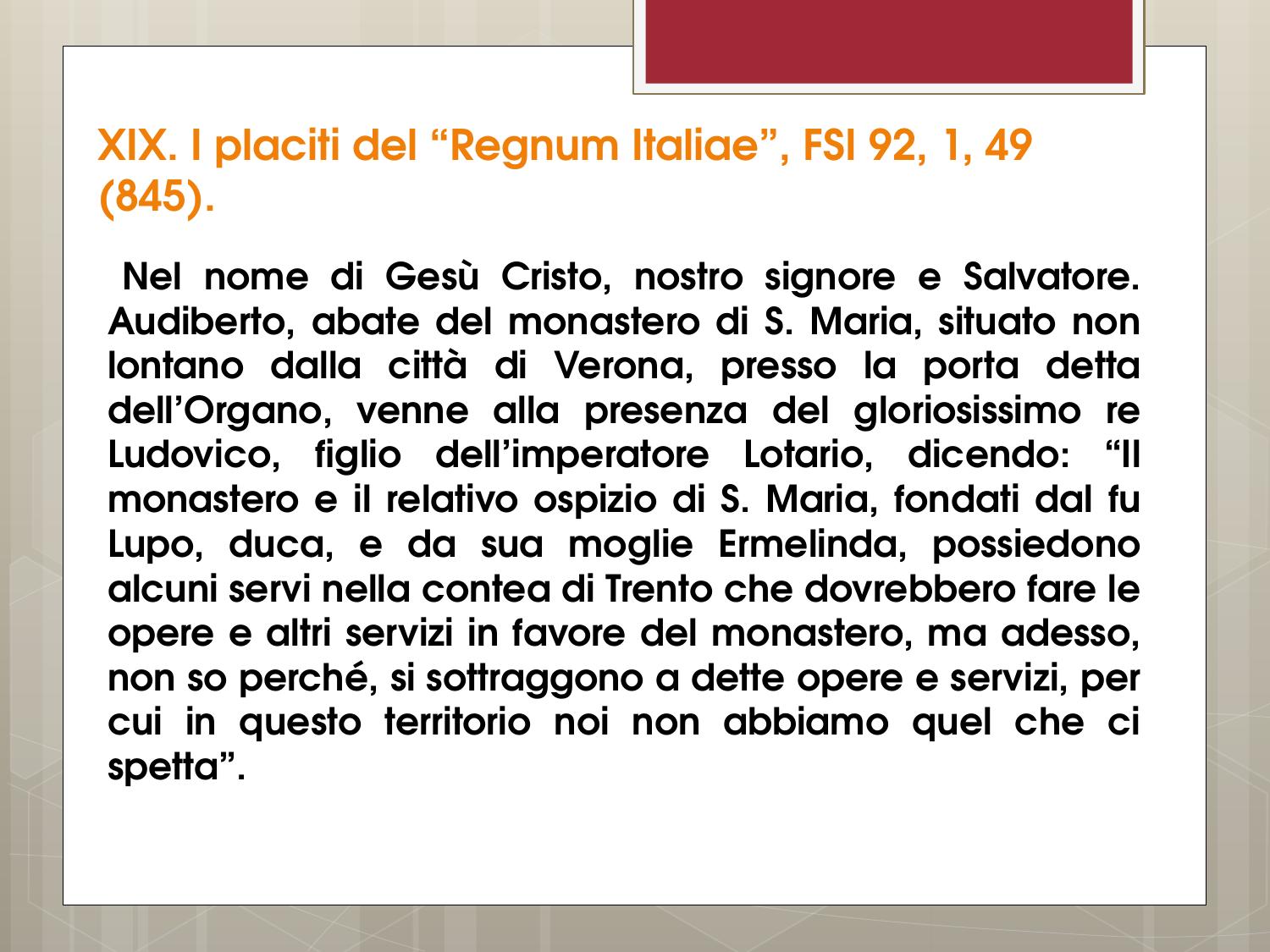

# XIX. I placiti del “Regnum Italiae”, FSI 92, 1, 49 (845).
 Nel nome di Gesù Cristo, nostro signore e Salvatore. Audiberto, abate del monastero di S. Maria, situato non lontano dalla città di Verona, presso la porta detta dell’Organo, venne alla presenza del gloriosissimo re Ludovico, figlio dell’imperatore Lotario, dicendo: “Il monastero e il relativo ospizio di S. Maria, fondati dal fu Lupo, duca, e da sua moglie Ermelinda, possiedono alcuni servi nella contea di Trento che dovrebbero fare le opere e altri servizi in favore del monastero, ma adesso, non so perché, si sottraggono a dette opere e servizi, per cui in questo territorio noi non abbiamo quel che ci spetta”.